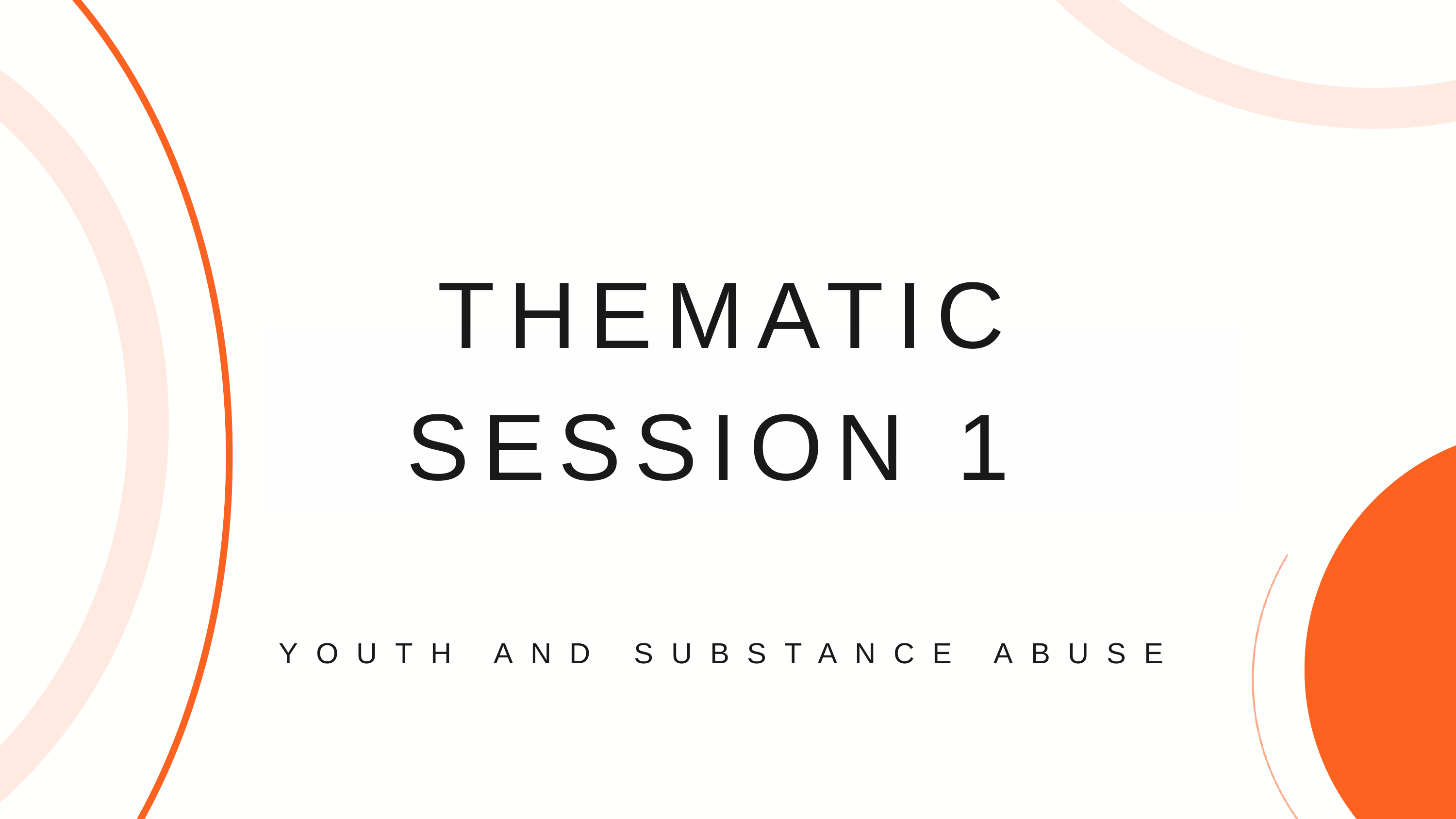

THEMATIC SESSION 1

YOUTH AND SUBSTANCE ABUSE